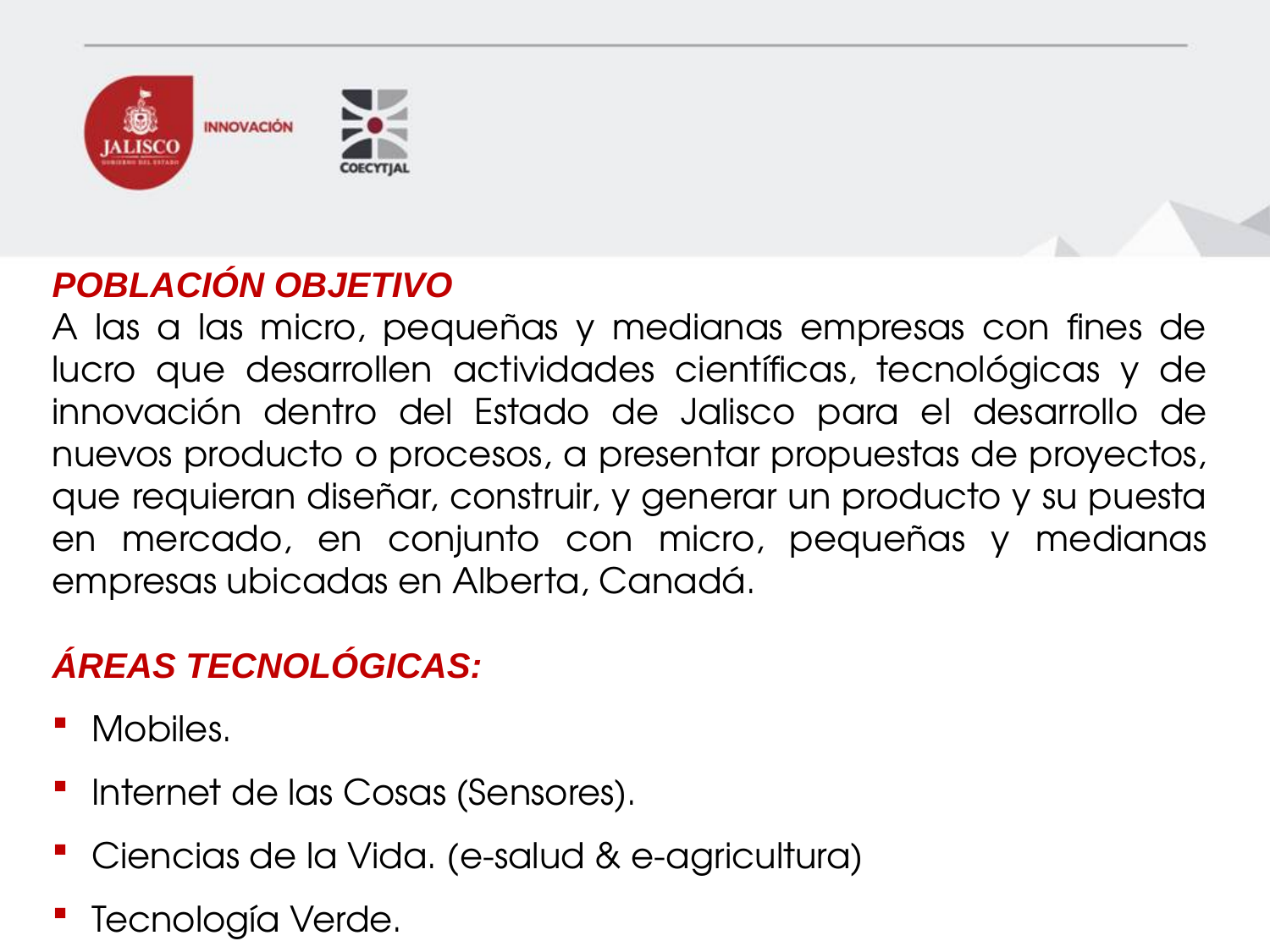

POBLACIÓN OBJETIVO
A las a las micro, pequeñas y medianas empresas con fines de lucro que desarrollen actividades científicas, tecnológicas y de innovación dentro del Estado de Jalisco para el desarrollo de nuevos producto o procesos, a presentar propuestas de proyectos, que requieran diseñar, construir, y generar un producto y su puesta en mercado, en conjunto con micro, pequeñas y medianas empresas ubicadas en Alberta, Canadá.

ÁREAS TECNOLÓGICAS:
Mobiles.
Internet de las Cosas (Sensores).
Ciencias de la Vida. (e-salud & e-agricultura)
Tecnología Verde.